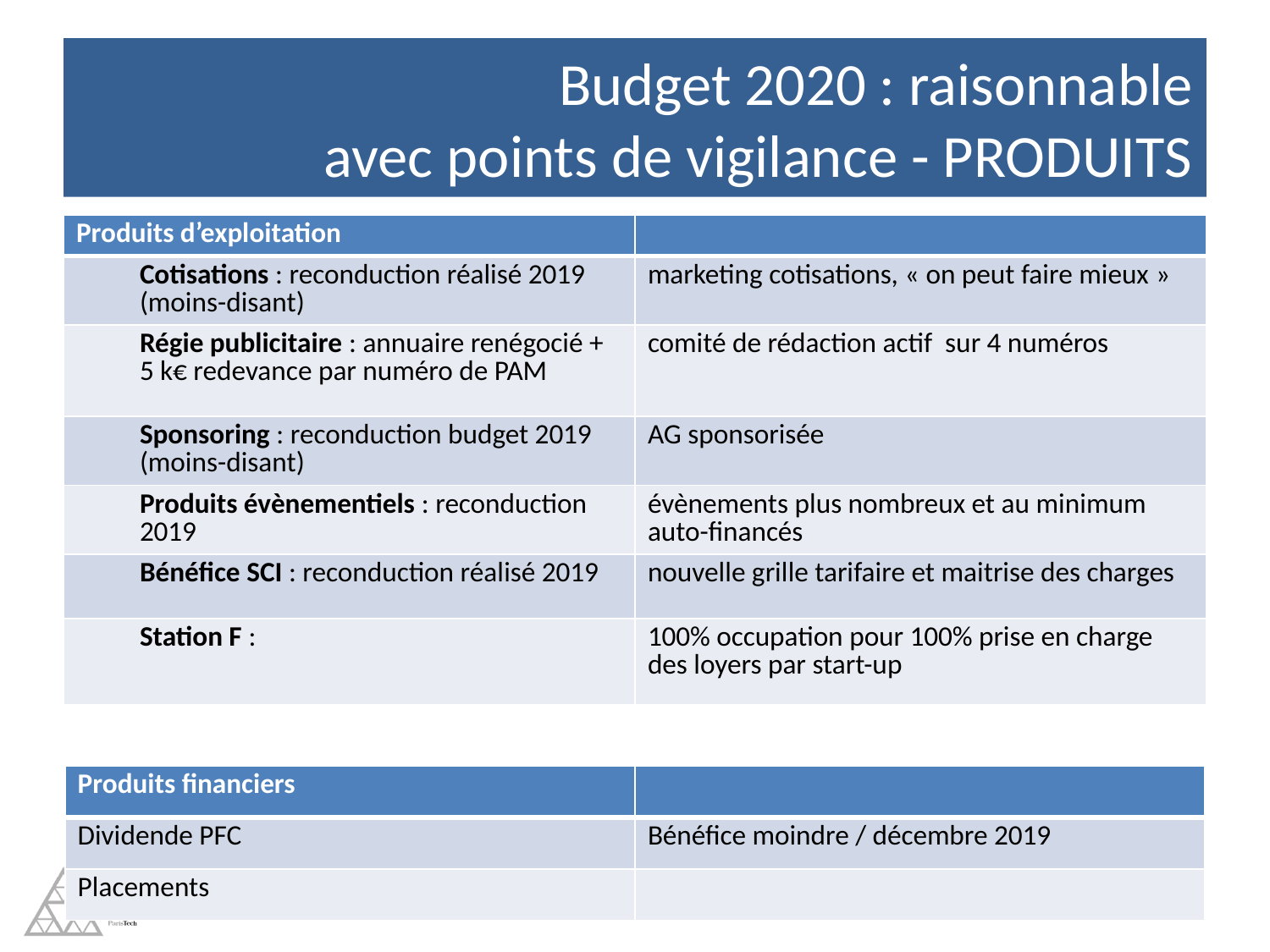

# Budget 2020 : raisonnable avec points de vigilance - PRODUITS
| Produits d’exploitation |  |
| --- | --- |
| Cotisations : reconduction réalisé 2019 (moins-disant) | marketing cotisations, « on peut faire mieux » |
| Régie publicitaire : annuaire renégocié + 5 k€ redevance par numéro de PAM | comité de rédaction actif sur 4 numéros |
| Sponsoring : reconduction budget 2019 (moins-disant) | AG sponsorisée |
| Produits évènementiels : reconduction 2019 | évènements plus nombreux et au minimum auto-financés |
| Bénéfice SCI : reconduction réalisé 2019 | nouvelle grille tarifaire et maitrise des charges |
| Station F : | 100% occupation pour 100% prise en charge des loyers par start-up |
| Produits financiers |  |
| --- | --- |
| Dividende PFC | Bénéfice moindre / décembre 2019 |
| Placements |  |